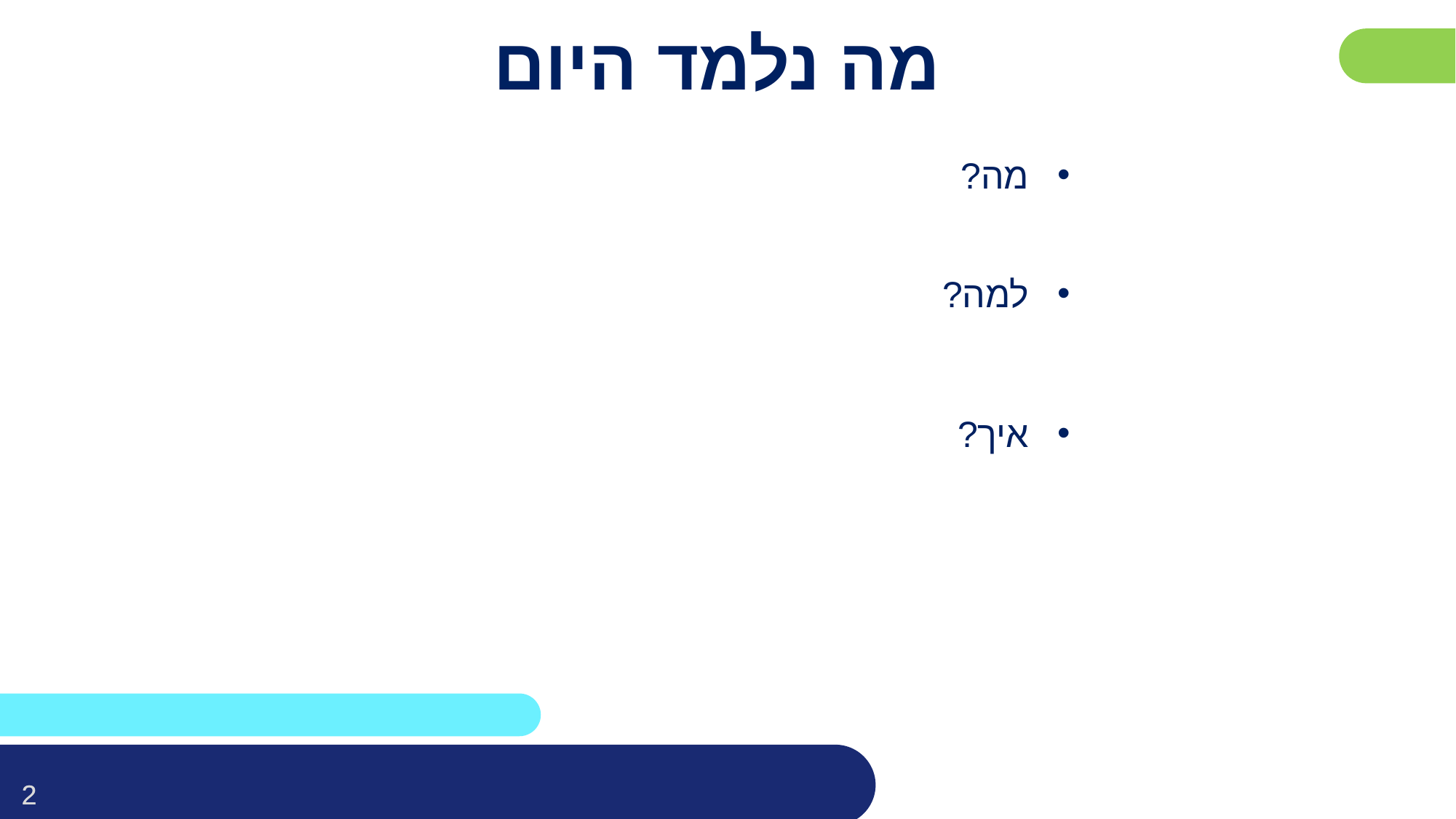

# מה נלמד היום
מה?
למה?
איך?
2